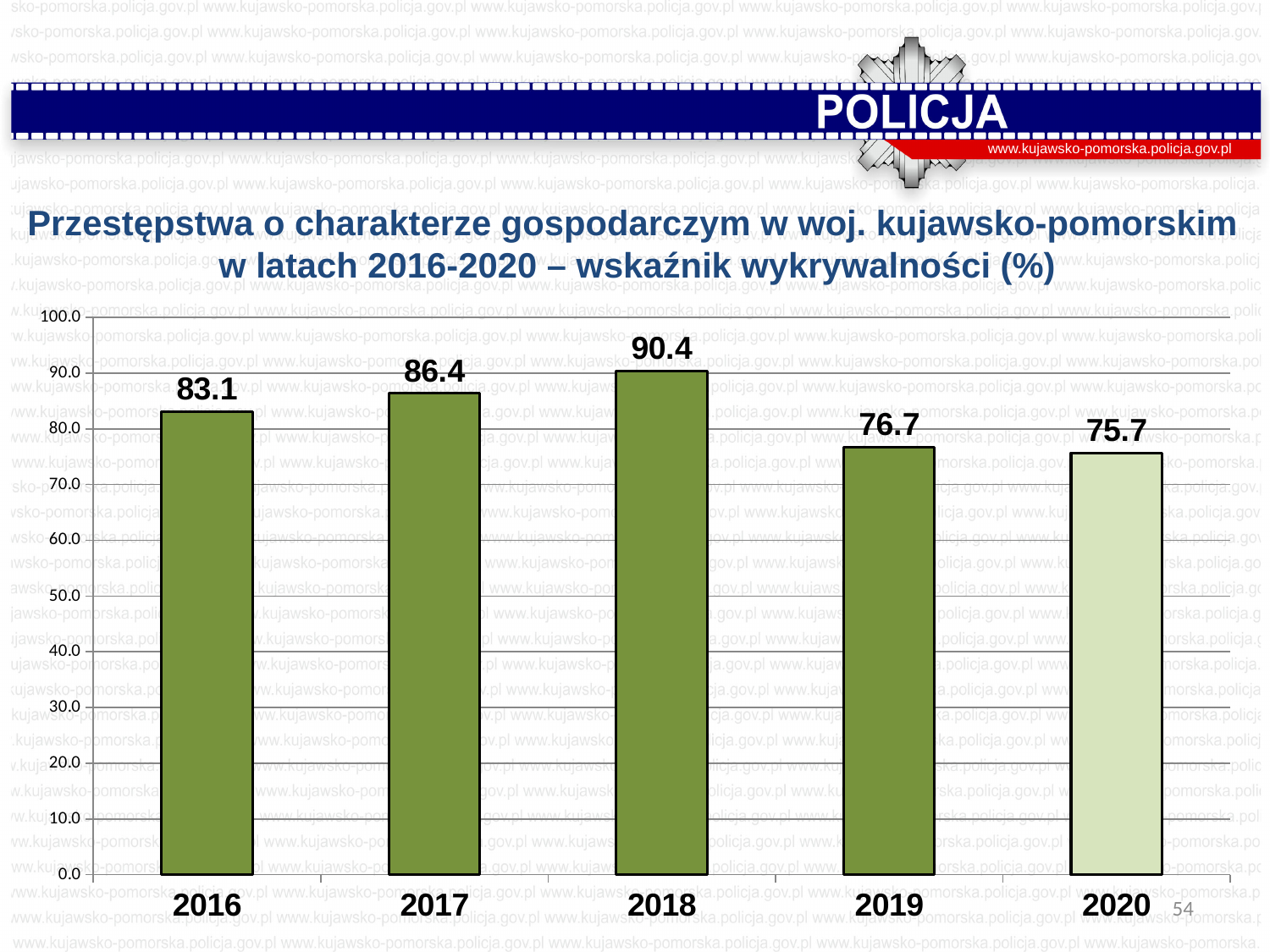

www.kujawsko-pomorska.policja.gov.pl
Przestępstwa o charakterze gospodarczym w woj. kujawsko-pomorskim
 w latach 2016-2020 – wskaźnik wykrywalności (%)

### Chart

| Category | Wskaźnik wykrywalności |
|---|---|
| 2016 | 83.1264108352144 |
| 2017 | 86.4 |
| 2018 | 90.4 |
| 2019 | 76.7268201617922 |
| 2020 | 75.714830346931 |
54